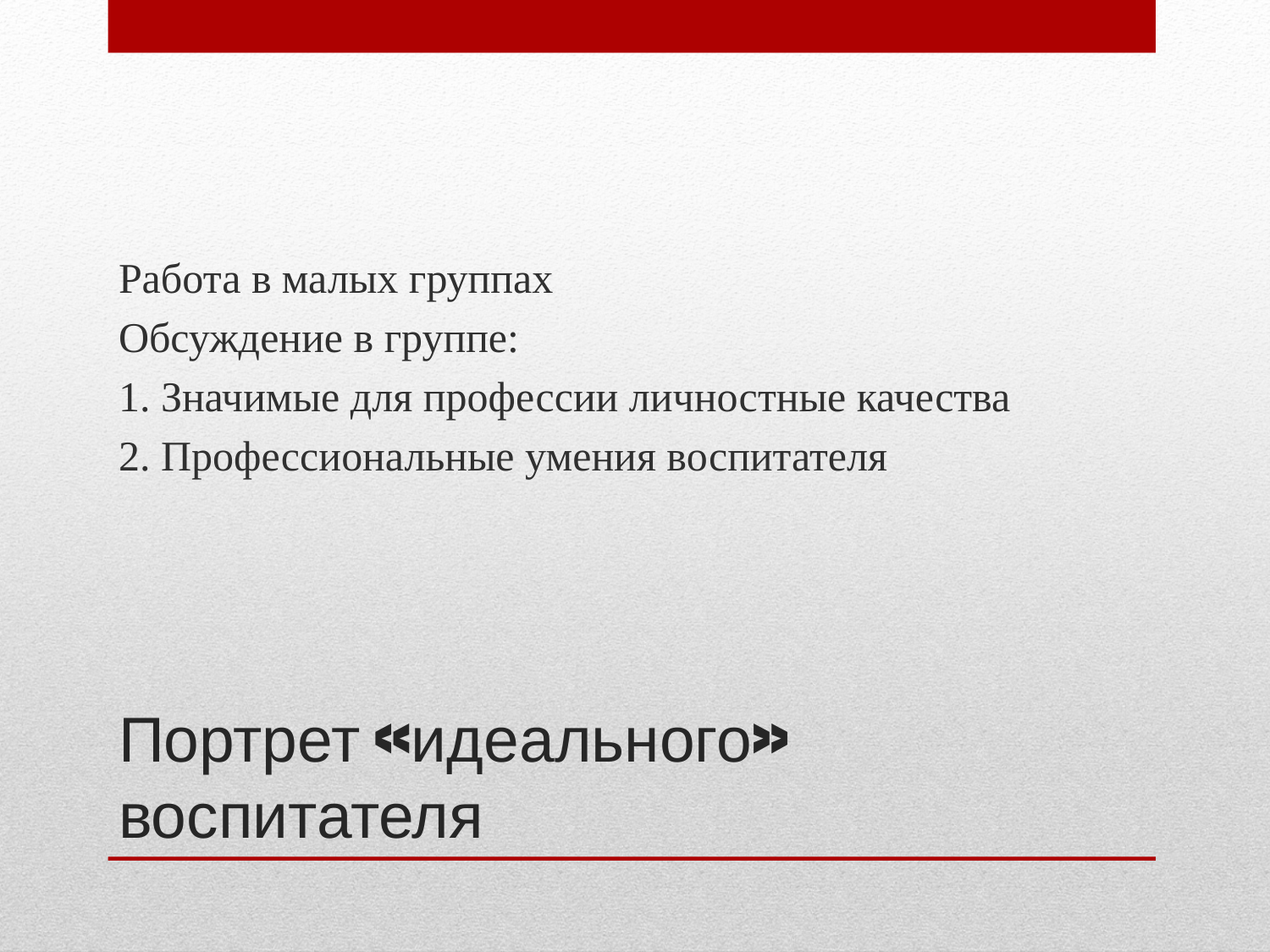

Работа в малых группах
Обсуждение в группе:
1. Значимые для профессии личностные качества
2. Профессиональные умения воспитателя
# Портрет «идеального» воспитателя